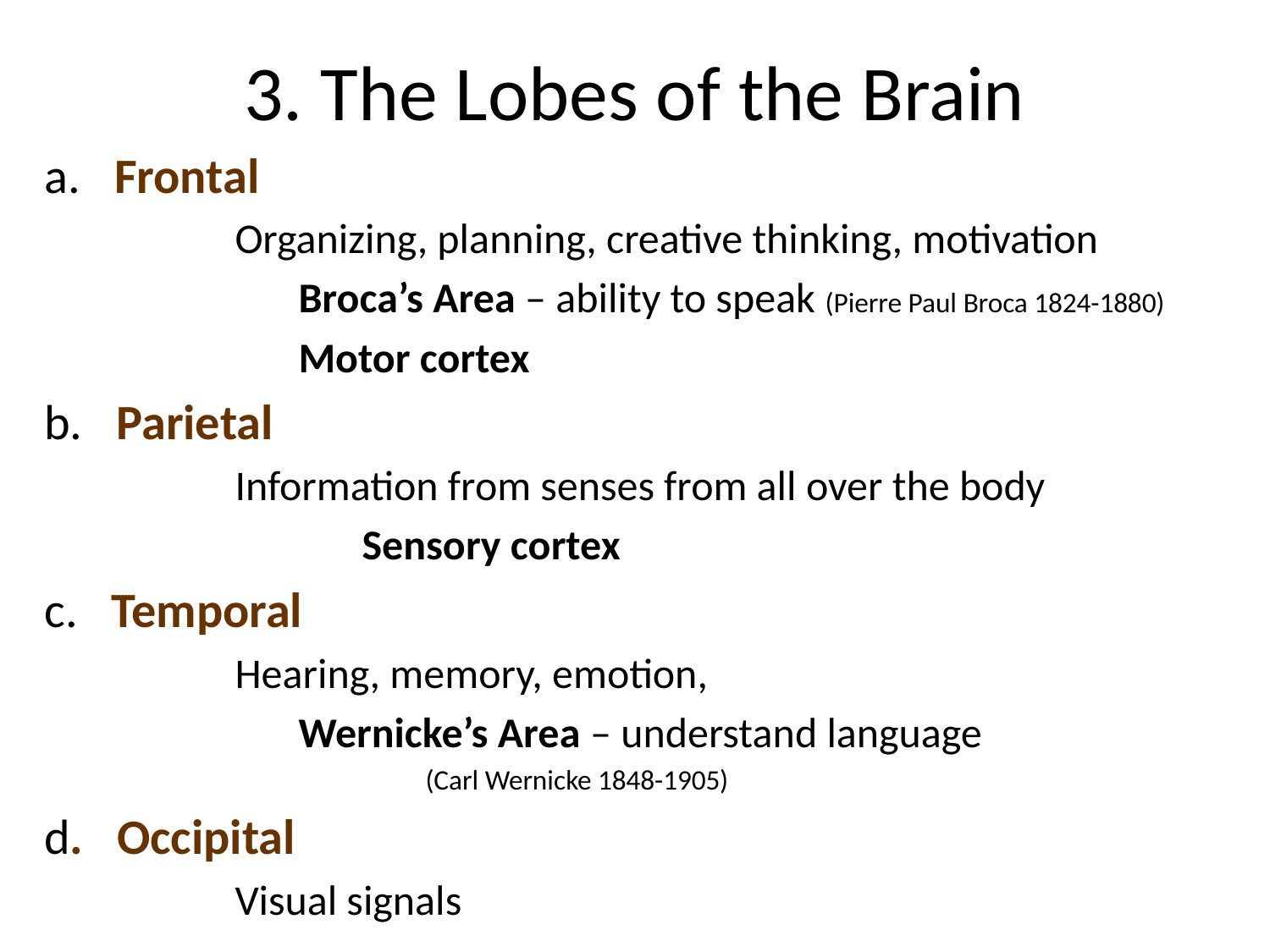

# 3. The Lobes of the Brain
a.   Frontal
	Organizing, planning, creative thinking, motivation
	Broca’s Area – ability to speak (Pierre Paul Broca 1824-1880)
	Motor cortex
b.   Parietal
	Information from senses from all over the body
		Sensory cortex
c.   Temporal
	Hearing, memory, emotion,
	Wernicke’s Area – understand language
		(Carl Wernicke 1848-1905)
d.   Occipital
	Visual signals